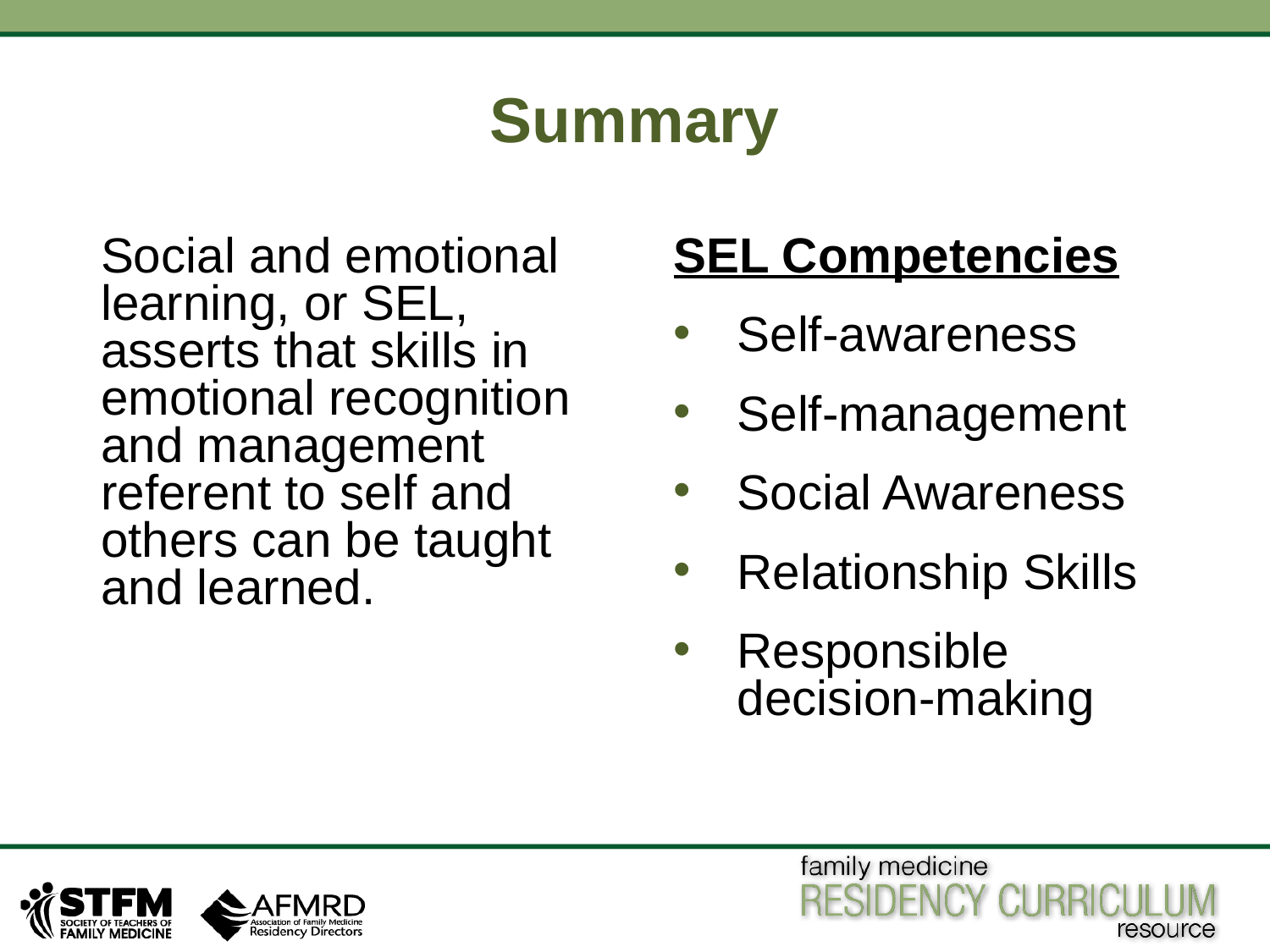

# Summary
Social and emotional learning, or SEL, asserts that skills in emotional recognition and management referent to self and others can be taught and learned.
SEL Competencies
Self-awareness
Self-management
Social Awareness
Relationship Skills
Responsible decision-making